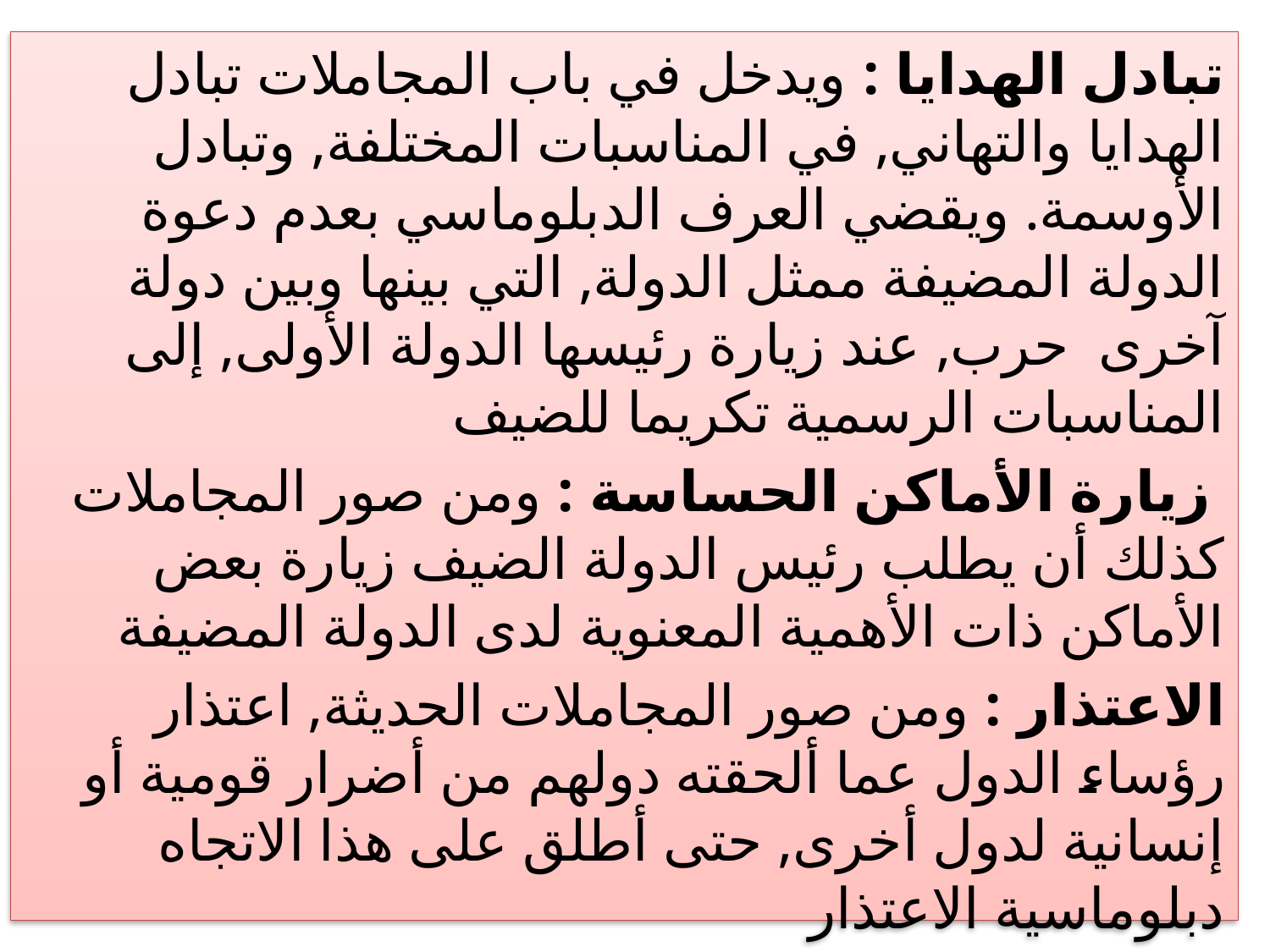

تبادل الهدايا : ويدخل في باب المجاملات تبادل الهدايا والتهاني, في المناسبات المختلفة, وتبادل الأوسمة. ويقضي العرف الدبلوماسي بعدم دعوة الدولة المضيفة ممثل الدولة, التي بينها وبين دولة آخرى  حرب, عند زيارة رئيسها الدولة الأولى, إلى المناسبات الرسمية تكريما للضيف
 زيارة الأماكن الحساسة : ومن صور المجاملات كذلك أن يطلب رئيس الدولة الضيف زيارة بعض الأماكن ذات الأهمية المعنوية لدى الدولة المضيفة
الاعتذار : ومن صور المجاملات الحديثة, اعتذار رؤساء الدول عما ألحقته دولهم من أضرار قومية أو إنسانية لدول أخرى, حتى أطلق على هذا الاتجاه دبلوماسية الاعتذار